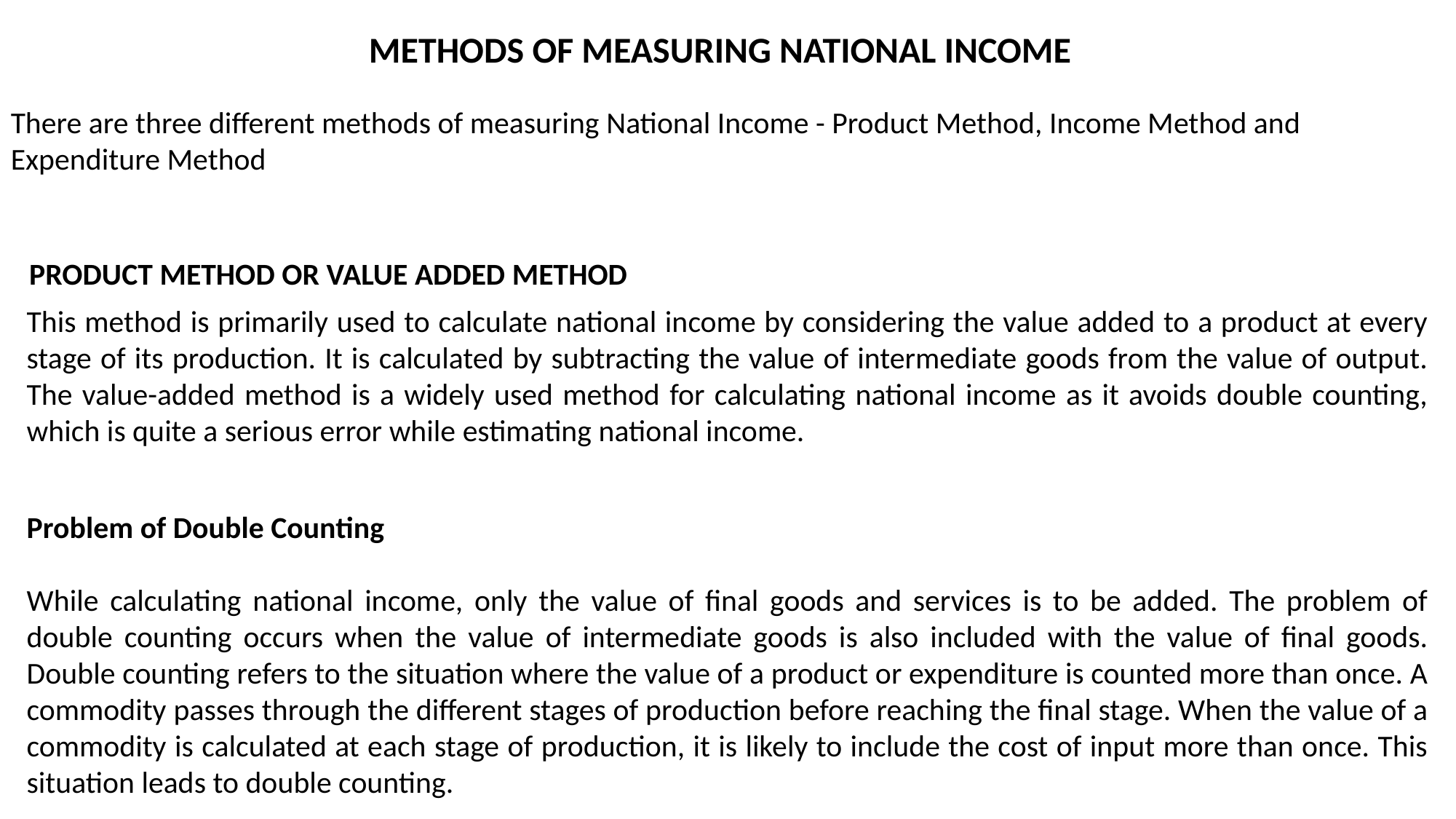

METHODS OF MEASURING NATIONAL INCOME
There are three different methods of measuring National Income - Product Method, Income Method and
Expenditure Method
PRODUCT METHOD OR VALUE ADDED METHOD
This method is primarily used to calculate national income by considering the value added to a product at every stage of its production. It is calculated by subtracting the value of intermediate goods from the value of output. The value-added method is a widely used method for calculating national income as it avoids double counting, which is quite a serious error while estimating national income.
Problem of Double Counting

While calculating national income, only the value of final goods and services is to be added. The problem of double counting occurs when the value of intermediate goods is also included with the value of final goods. Double counting refers to the situation where the value of a product or expenditure is counted more than once. A commodity passes through the different stages of production before reaching the final stage. When the value of a commodity is calculated at each stage of production, it is likely to include the cost of input more than once. This situation leads to double counting.